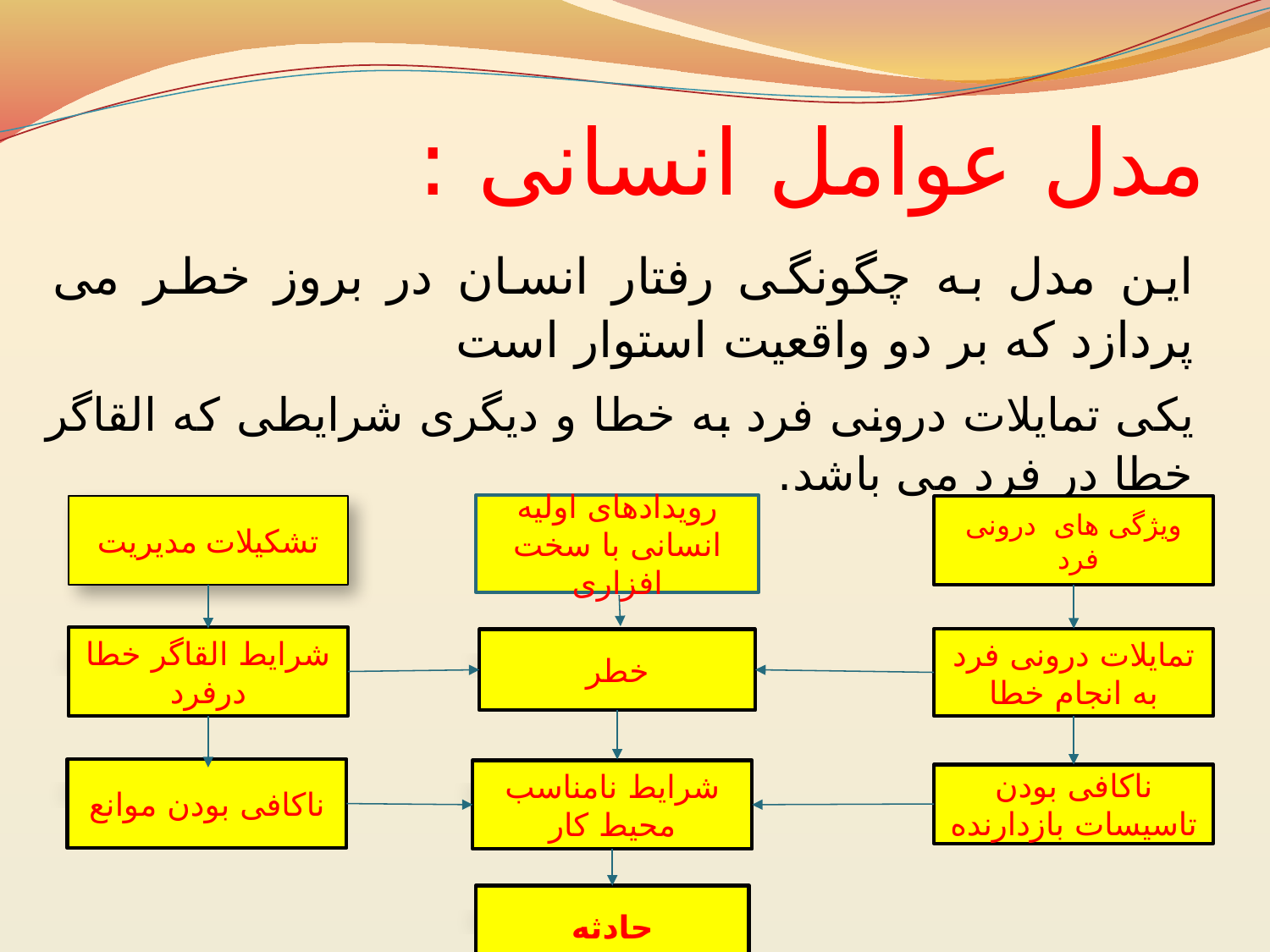

# مدل عوامل انسانی :
این مدل به چگونگی رفتار انسان در بروز خطر می پردازد که بر دو واقعیت استوار است
یکی تمایلات درونی فرد به خطا و دیگری شرایطی که القاگر خطا در فرد می باشد.

رویدادهای اولیه انسانی با سخت افزاری
تشکیلات مدیریت
ویژگی های  درونی فرد
شرایط القاگر خطا درفرد
تمایلات درونی فرد به انجام خطا
خطر
ناکافی بودن موانع
شرایط نامناسب محیط کار
ناکافی بودن تاسیسات بازدارنده
حادثه